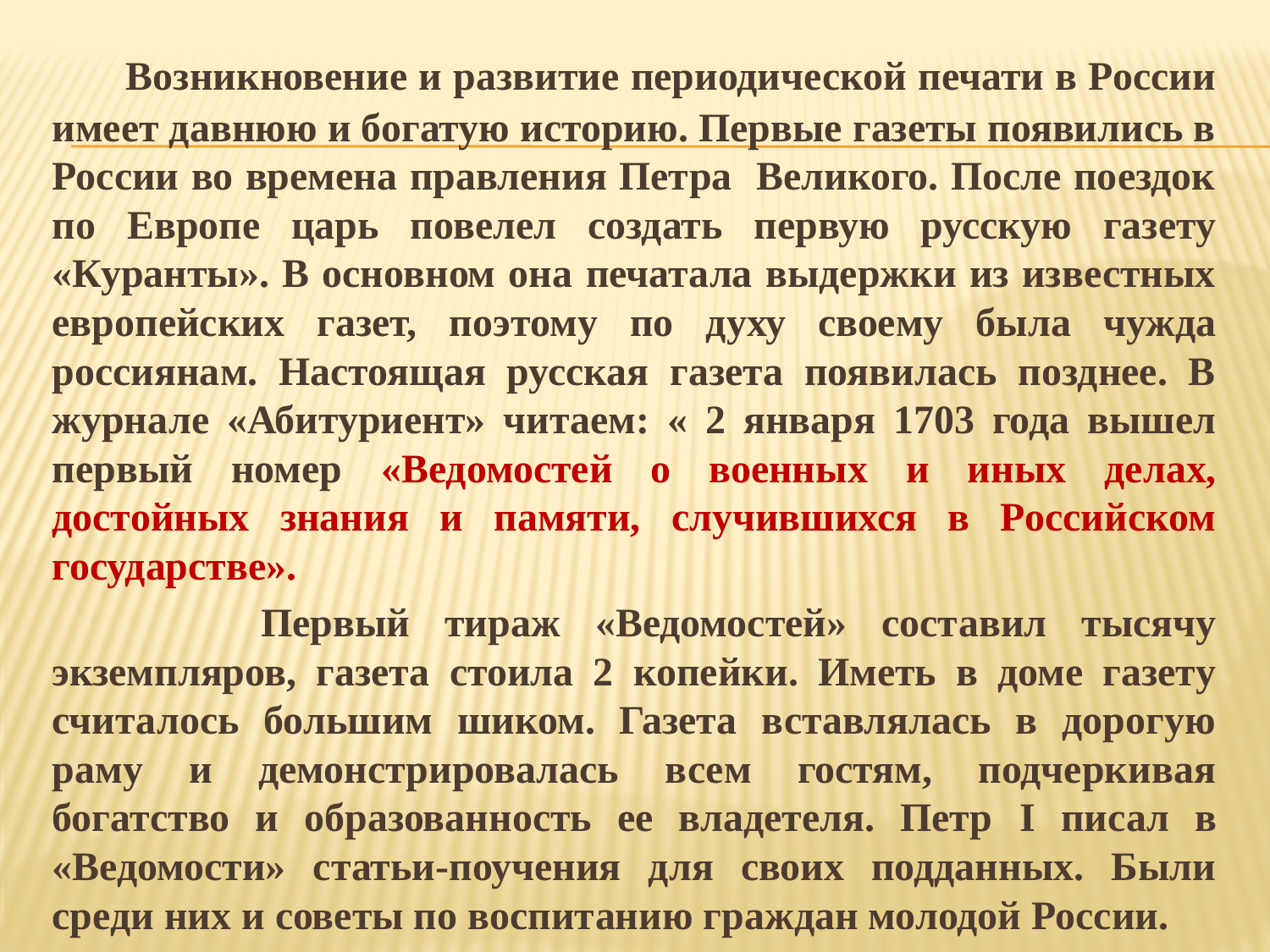

Возникновение и развитие периодической печати в России имеет давнюю и богатую историю. Первые газеты появились в России во времена правления Петра  Великого. После поездок по Европе царь повелел создать первую русскую газету «Куранты». В основном она печатала выдержки из известных европейских газет, поэтому по духу своему была чужда россиянам. Настоящая русская газета появилась позднее. В журнале «Абитуриент» читаем: « 2 января 1703 года вышел первый номер «Ведомостей о военных и иных делах, достойных знания и памяти, случившихся в Российском государстве».
      Первый тираж «Ведомостей» составил тысячу экземпляров, газета стоила 2 копейки. Иметь в доме газету считалось большим шиком. Газета вставлялась в дорогую раму и демонстрировалась всем гостям, подчеркивая богатство и образованность ее владетеля. Петр I писал в «Ведомости» статьи-поучения для своих подданных. Были среди них и советы по воспитанию граждан молодой России.